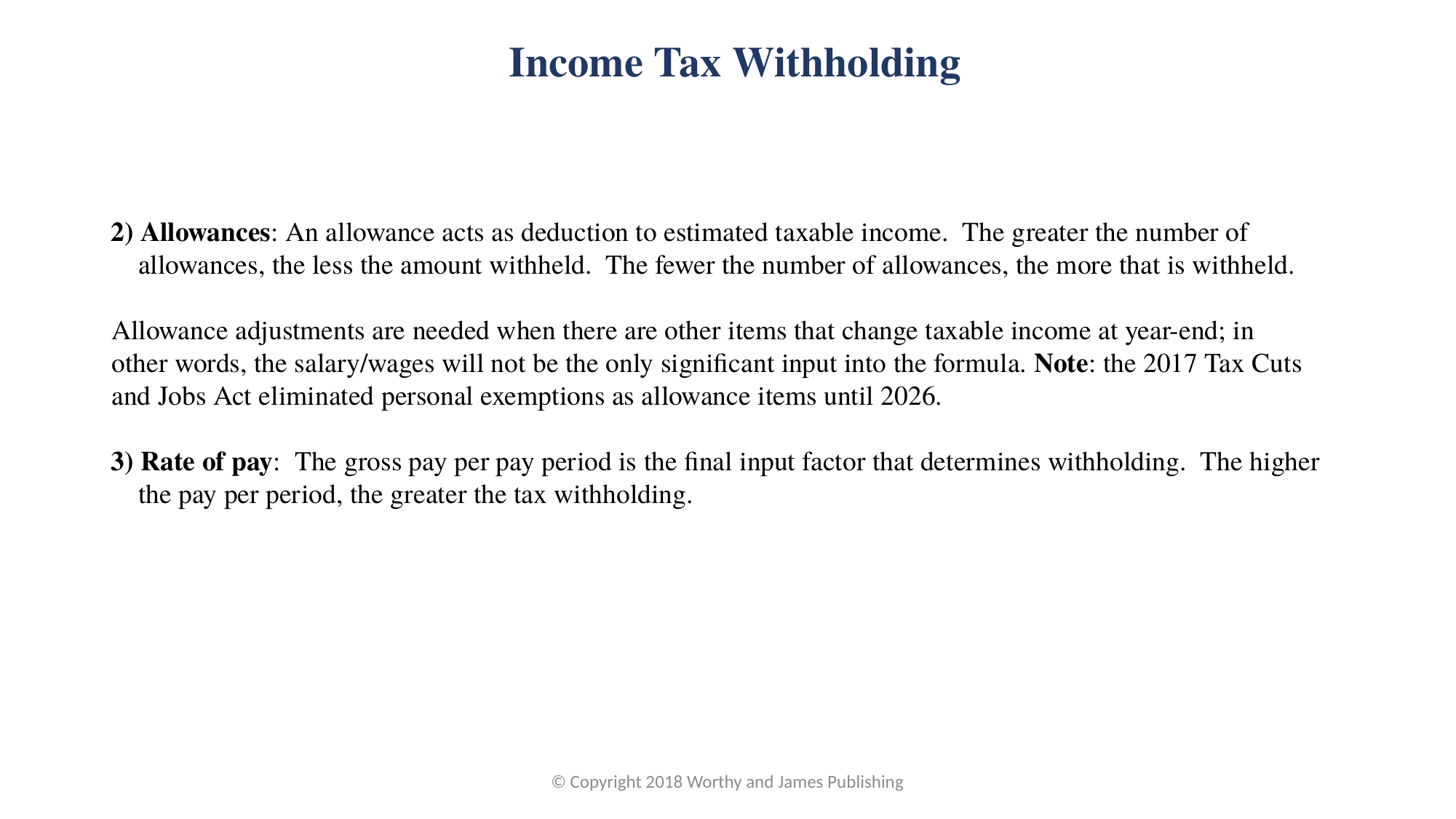

Income Tax Withholding
 2) Allowances: An allowance acts as deduction to estimated taxable income.  The greater the number of allowances, the less the amount withheld.  The fewer the number of allowances, the more that is withheld.

    Allowance adjustments are needed when there are other items that change taxable income at year-end; in   other words, the salary/wages will not be the only significant input into the formula. Note: the 2017 Tax Cuts and Jobs Act eliminated personal exemptions as allowance items until 2026.

  3) Rate of pay:  The gross pay per pay period is the final input factor that determines withholding.  The higher the pay per period, the greater the tax withholding.
© Copyright 2018 Worthy and James Publishing